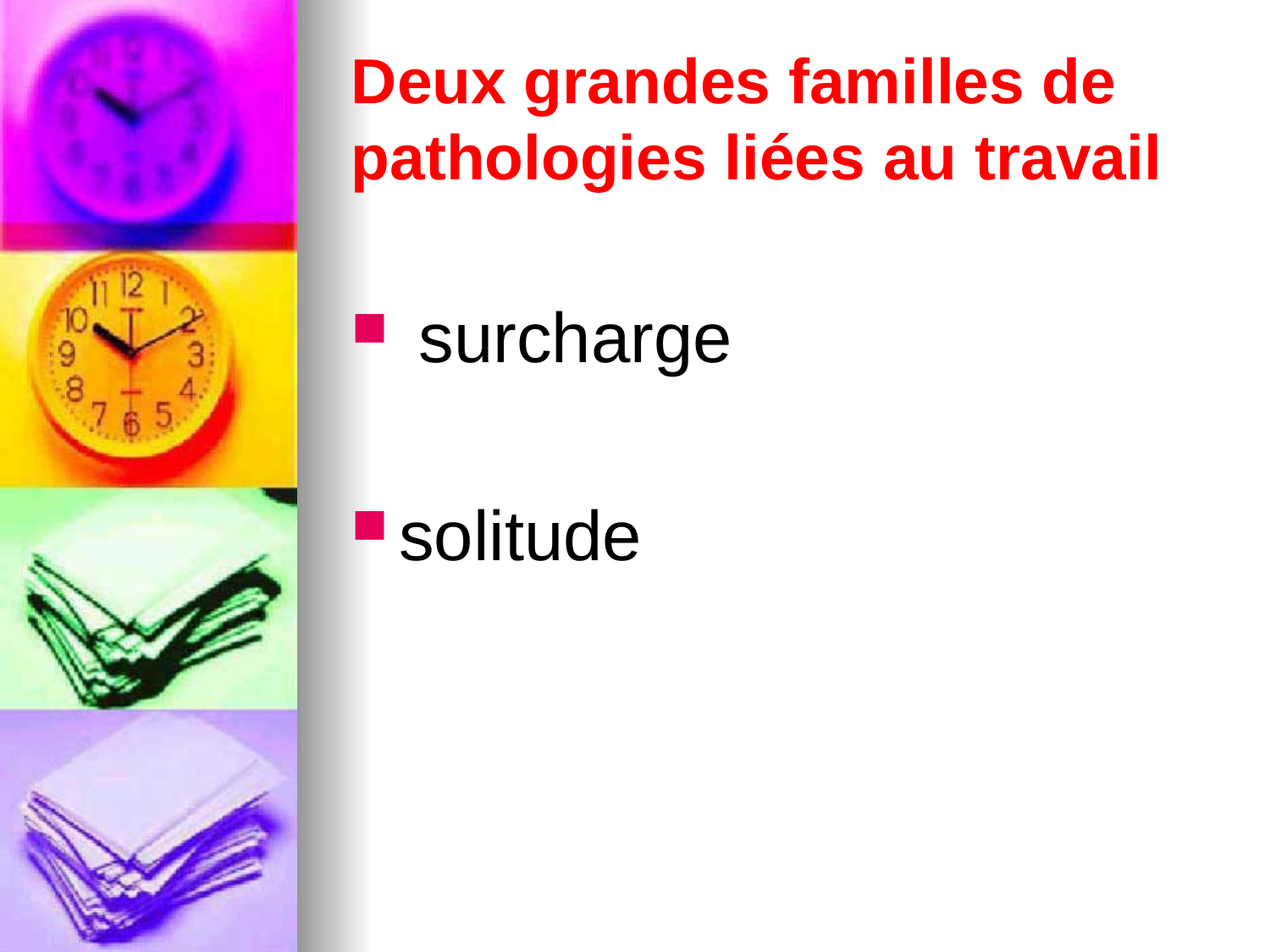

# Deux grandes familles de pathologies liées au travail
 surcharge

solitude